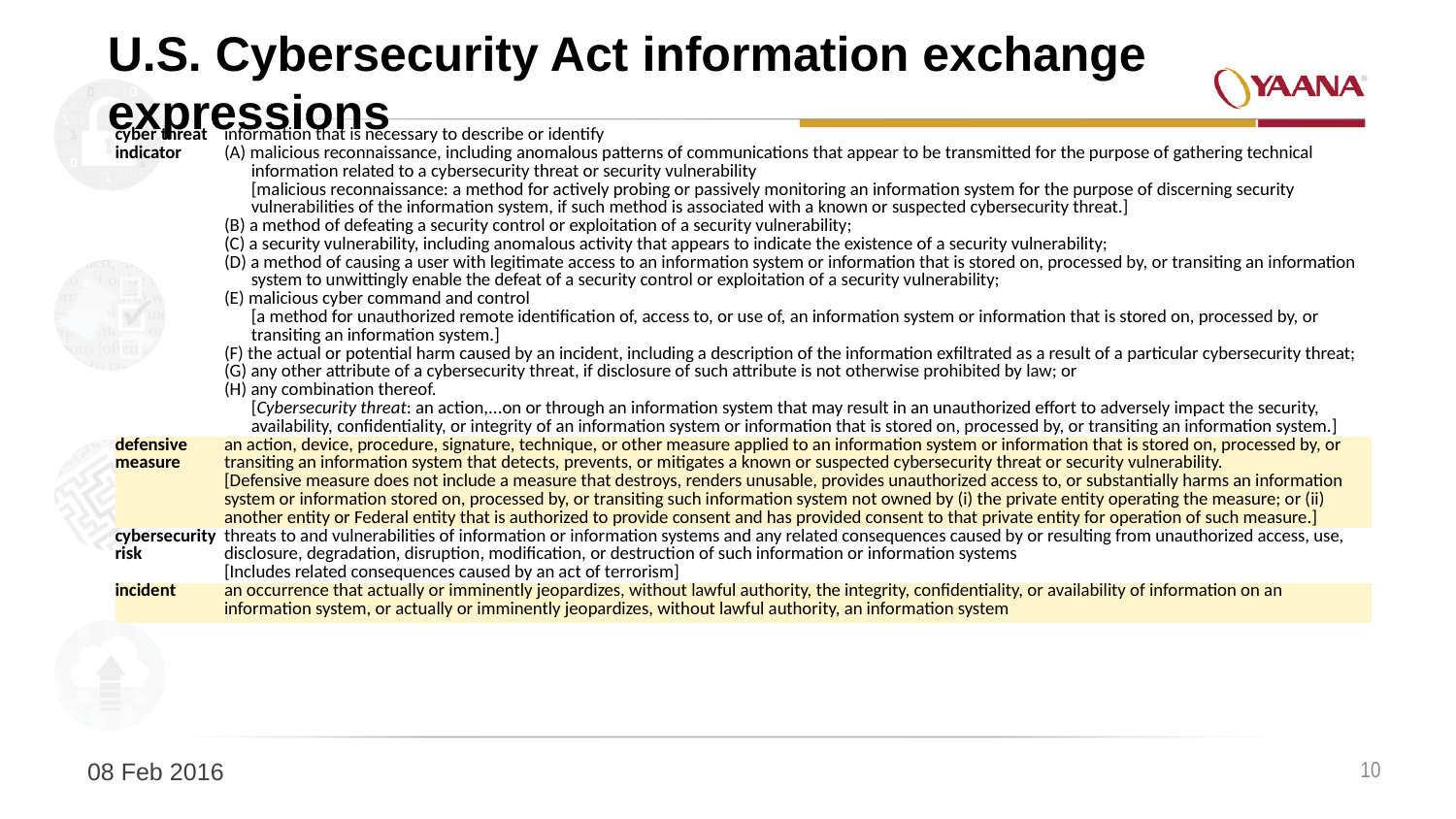

# U.S. Cybersecurity Act information exchange expressions
| cyber threat indicator | information that is necessary to describe or identify (A) malicious reconnaissance, including anomalous patterns of communications that appear to be transmitted for the purpose of gathering technical information related to a cybersecurity threat or security vulnerability [malicious reconnaissance: a method for actively probing or passively monitoring an information system for the purpose of discerning security vulnerabilities of the information system, if such method is associated with a known or suspected cybersecurity threat.] (B) a method of defeating a security control or exploitation of a security vulnerability; (C) a security vulnerability, including anomalous activity that appears to indicate the existence of a security vulnerability; (D) a method of causing a user with legitimate access to an information system or information that is stored on, processed by, or transiting an information system to unwittingly enable the defeat of a security control or exploitation of a security vulnerability; (E) malicious cyber command and control [a method for unauthorized remote identification of, access to, or use of, an information system or information that is stored on, processed by, or transiting an information system.] (F) the actual or potential harm caused by an incident, including a description of the information exfiltrated as a result of a particular cybersecurity threat; (G) any other attribute of a cybersecurity threat, if disclosure of such attribute is not otherwise prohibited by law; or (H) any combination thereof. [Cybersecurity threat: an action,...on or through an information system that may result in an unauthorized effort to adversely impact the security, availability, confidentiality, or integrity of an information system or information that is stored on, processed by, or transiting an information system.] |
| --- | --- |
| defensive measure | an action, device, procedure, signature, technique, or other measure applied to an information system or information that is stored on, processed by, or transiting an information system that detects, prevents, or mitigates a known or suspected cybersecurity threat or security vulnerability. [Defensive measure does not include a measure that destroys, renders unusable, provides unauthorized access to, or substantially harms an information system or information stored on, processed by, or transiting such information system not owned by (i) the private entity operating the measure; or (ii) another entity or Federal entity that is authorized to provide consent and has provided consent to that private entity for operation of such measure.] |
| cybersecurity risk | threats to and vulnerabilities of information or information systems and any related consequences caused by or resulting from unauthorized access, use, disclosure, degradation, disruption, modification, or destruction of such information or information systems [Includes related consequences caused by an act of terrorism] |
| incident | an occurrence that actually or imminently jeopardizes, without lawful authority, the integrity, confidentiality, or availability of information on an information system, or actually or imminently jeopardizes, without lawful authority, an information system |
10
08 Feb 2016